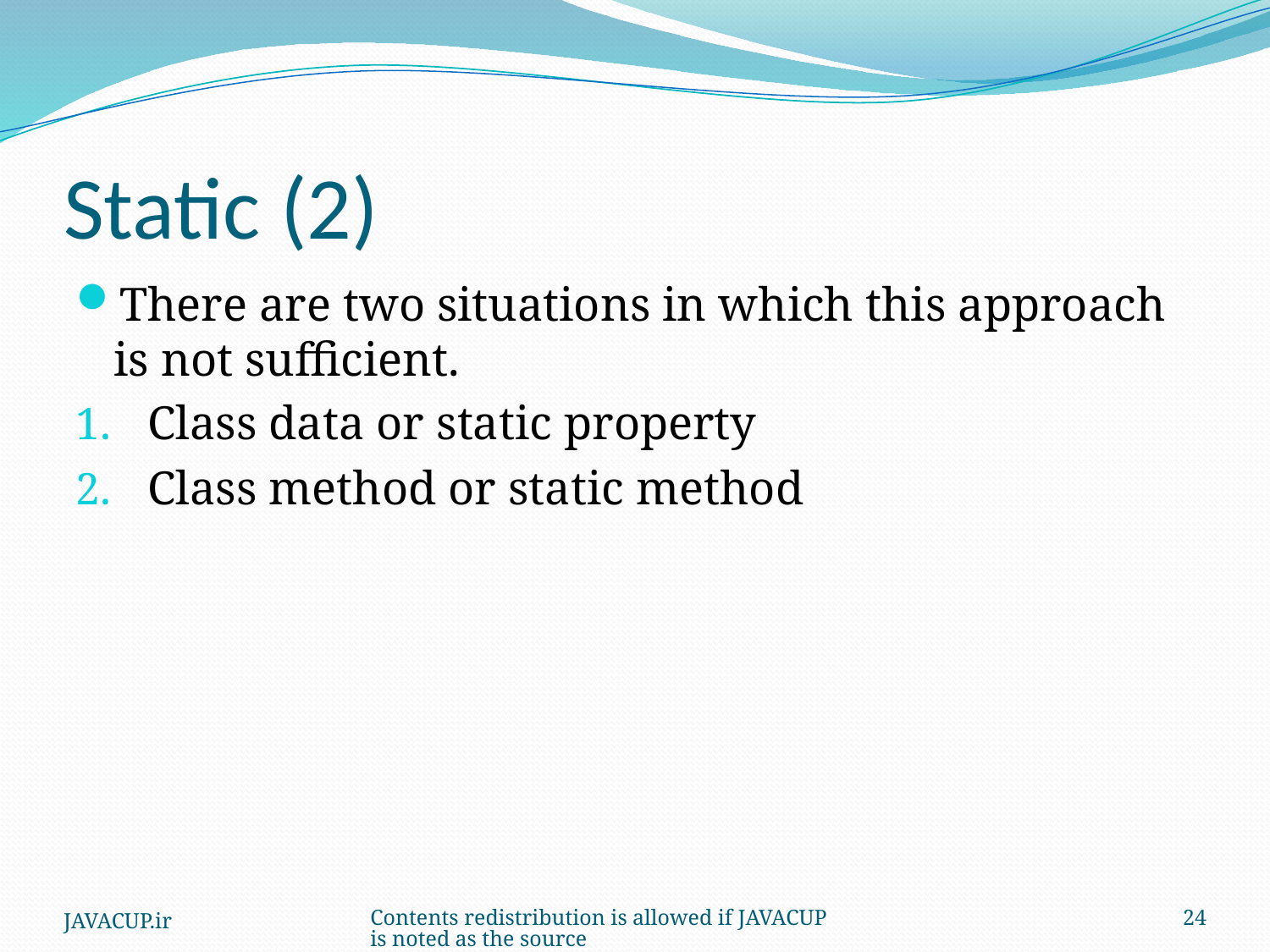

# Static (2)
There are two situations in which this approach is not sufficient.
Class data or static property
Class method or static method
JAVACUP.ir
Contents redistribution is allowed if JAVACUP is noted as the source
24